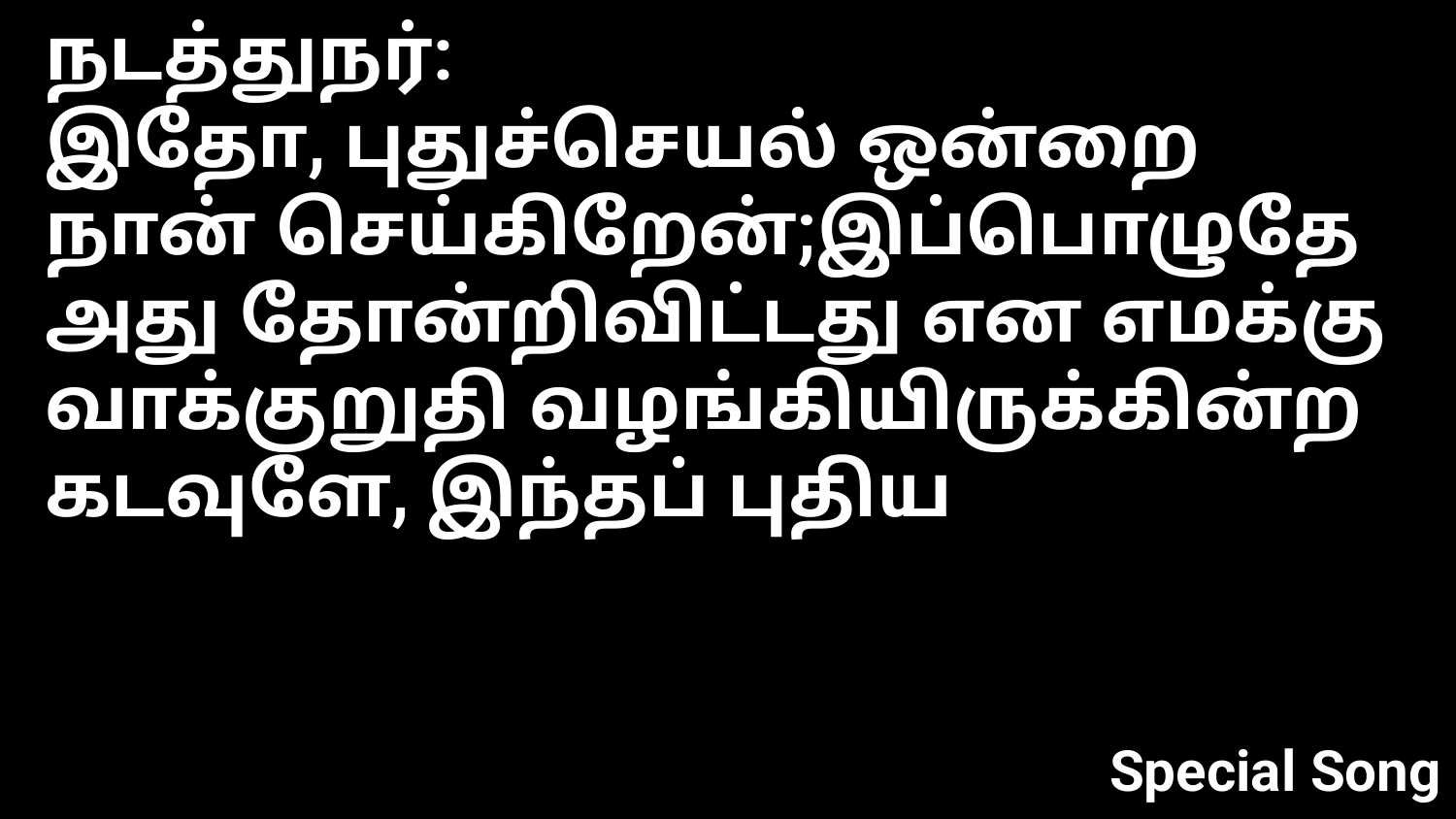

நடத்துநர்:
இதோ, புதுச்செயல் ஒன்றை நான் செய்கிறேன்;இப்பொழுதே அது தோன்றிவிட்டது என எமக்கு வாக்குறுதி வழங்கியிருக்கின்ற கடவுளே, இந்தப் புதிய

Special Song